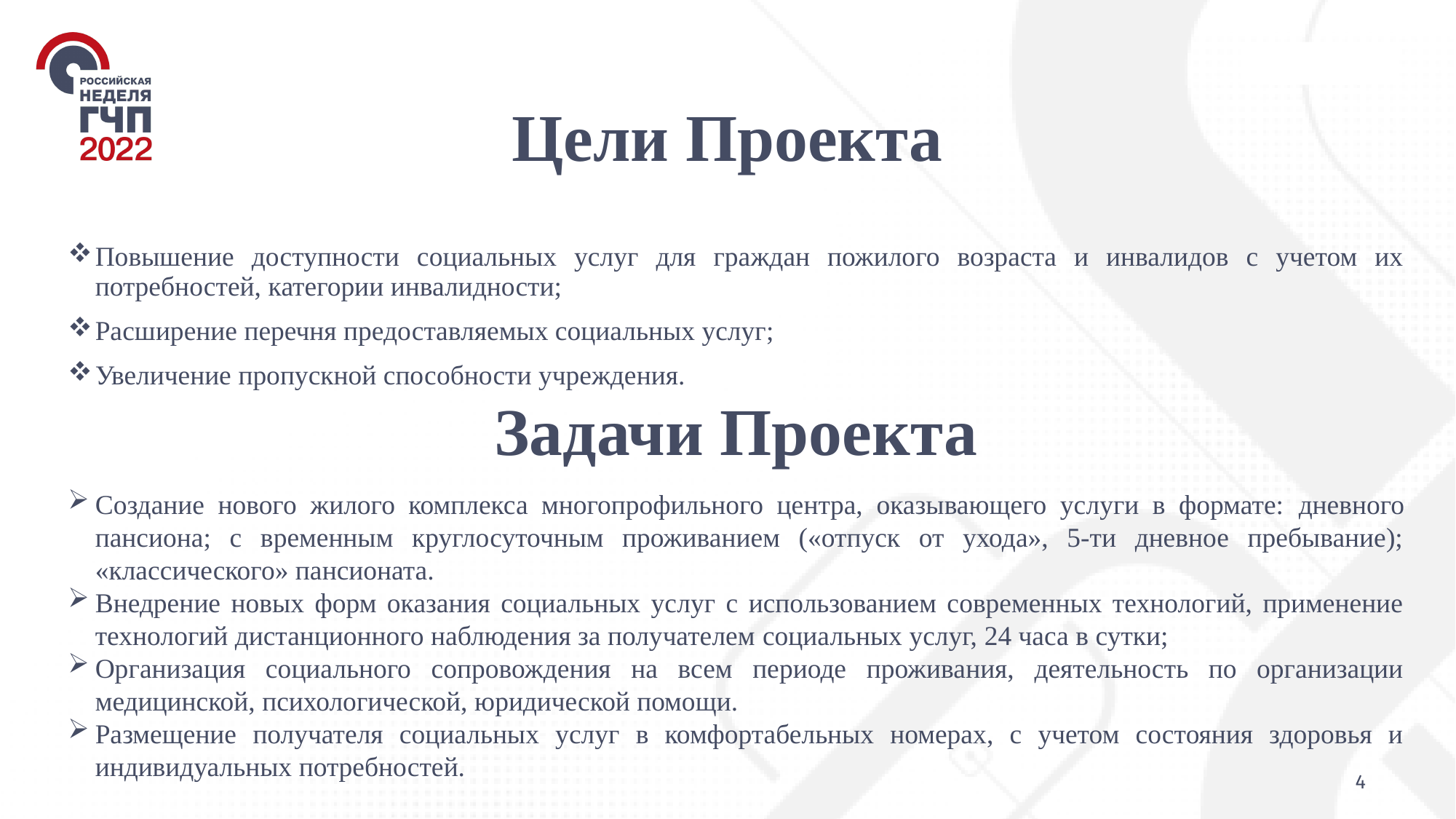

# Цели Проекта
Повышение доступности социальных услуг для граждан пожилого возраста и инвалидов с учетом их потребностей, категории инвалидности;
Расширение перечня предоставляемых социальных услуг;
Увеличение пропускной способности учреждения.

Создание нового жилого комплекса многопрофильного центра, оказывающего услуги в формате: дневного пансиона; с временным круглосуточным проживанием («отпуск от ухода», 5-ти дневное пребывание); «классического» пансионата.
Внедрение новых форм оказания социальных услуг с использованием современных технологий, применение технологий дистанционного наблюдения за получателем социальных услуг, 24 часа в сутки;
Организация социального сопровождения на всем периоде проживания, деятельность по организации медицинской, психологической, юридической помощи.
Размещение получателя социальных услуг в комфортабельных номерах, с учетом состояния здоровья и индивидуальных потребностей.
Задачи Проекта
4